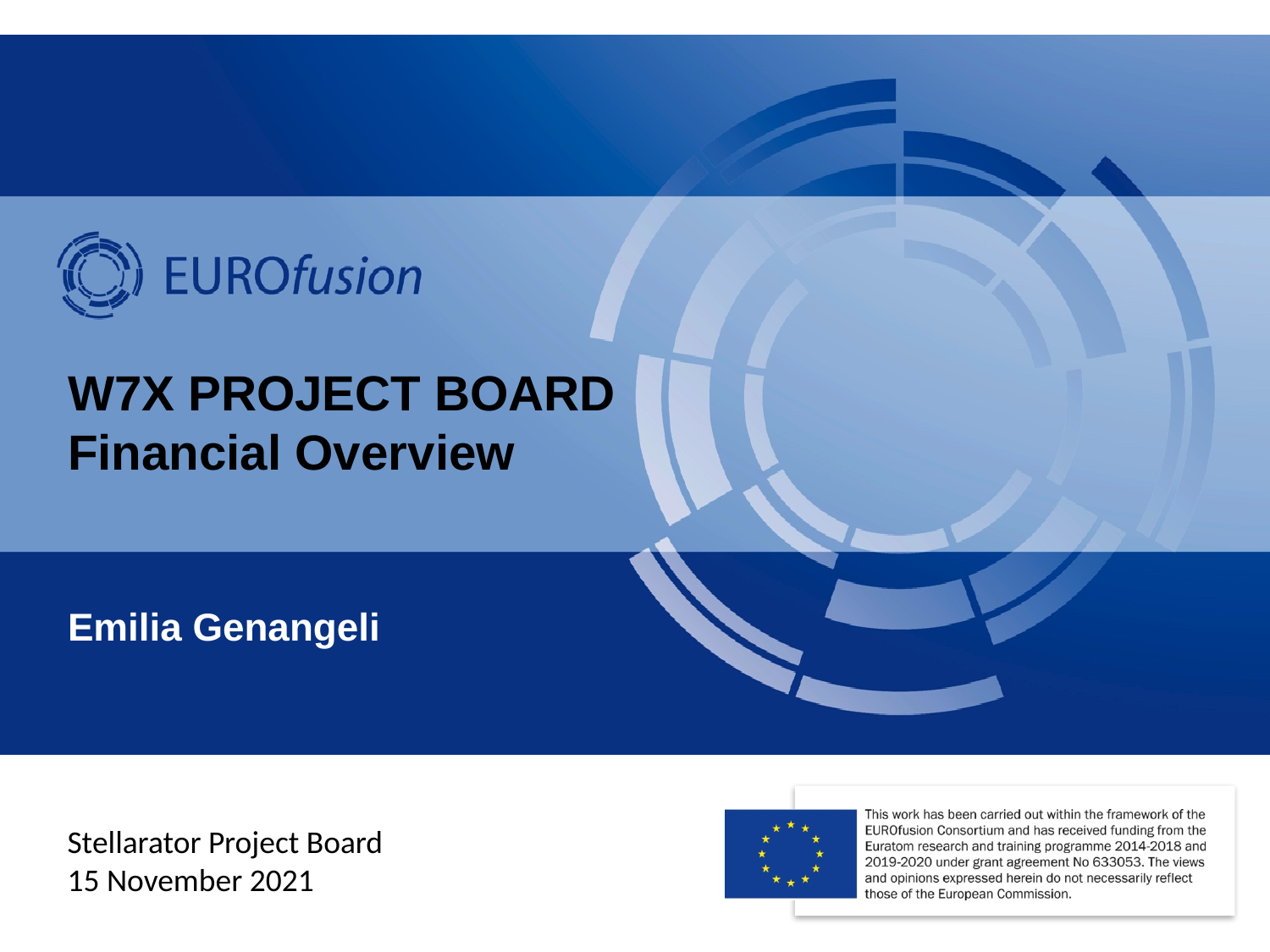

# W7X PROJECT BOARD Financial Overview
Emilia Genangeli
Stellarator Project Board
15 November 2021